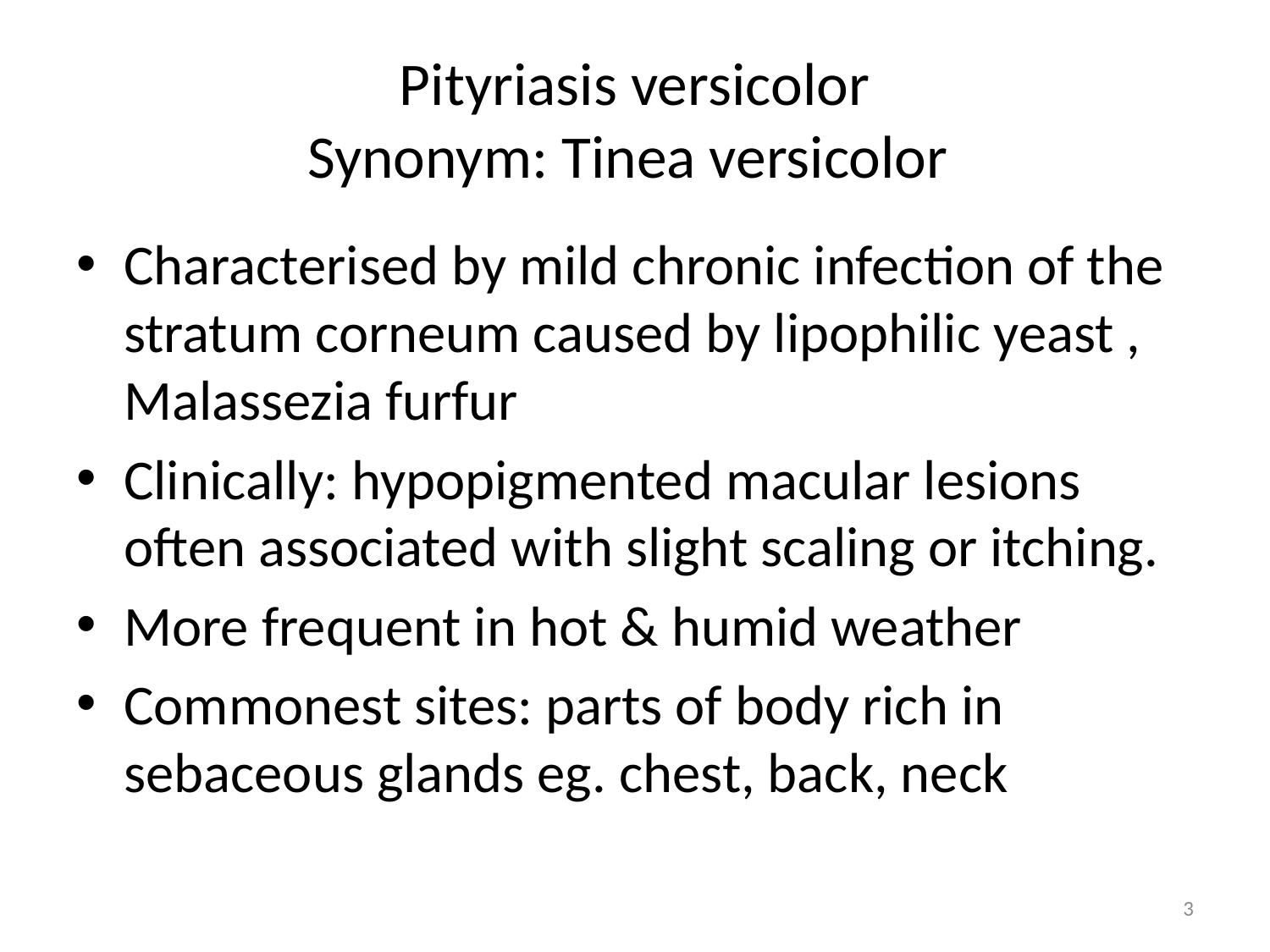

# Pityriasis versicolor Synonym: Tinea versicolor
Characterised by mild chronic infection of the stratum corneum caused by lipophilic yeast , Malassezia furfur
Clinically: hypopigmented macular lesions often associated with slight scaling or itching.
More frequent in hot & humid weather
Commonest sites: parts of body rich in sebaceous glands eg. chest, back, neck
3